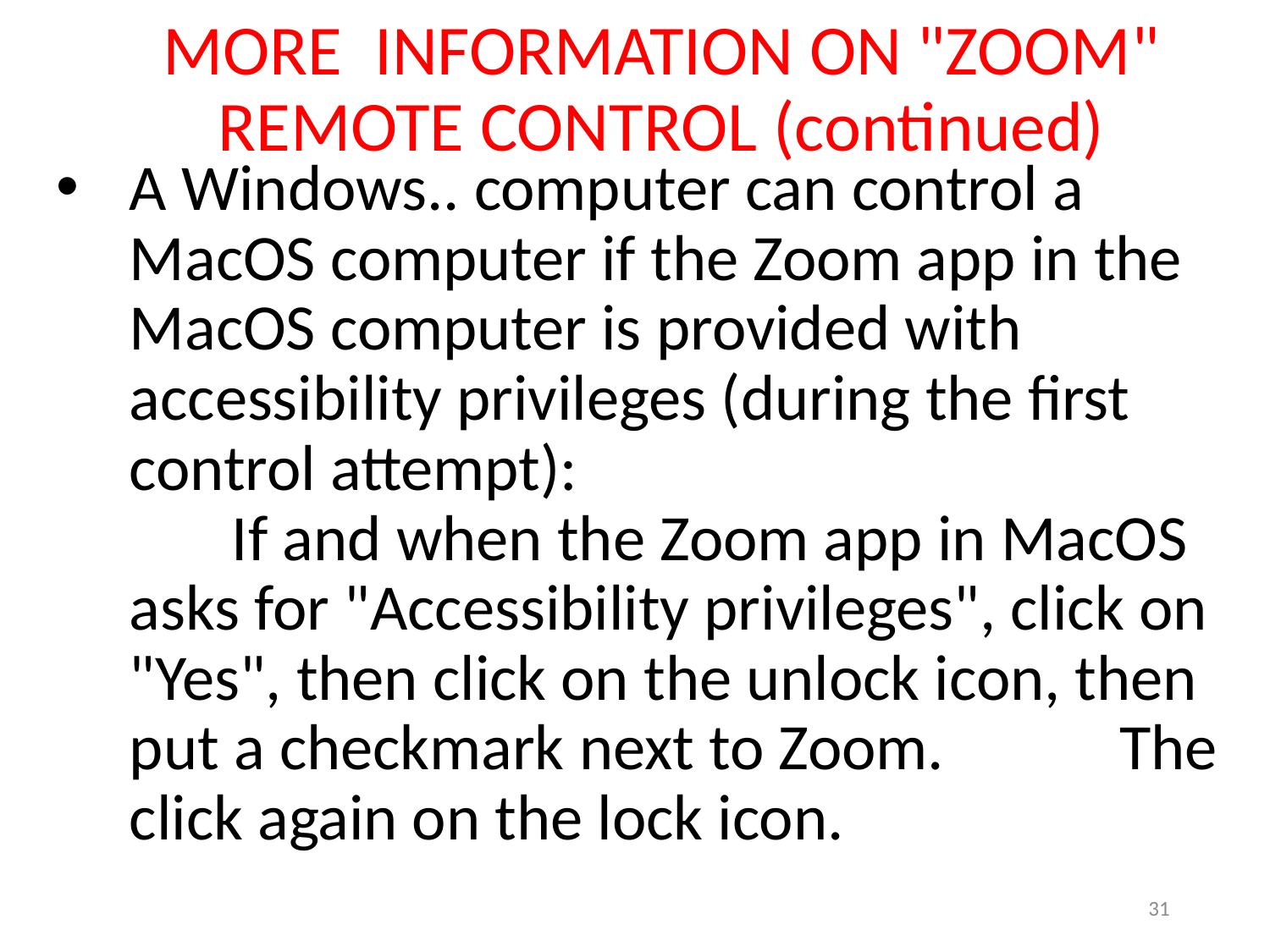

MORE  INFORMATION ON "ZOOM" REMOTE CONTROL (continued)
A Windows.. computer can control a MacOS computer if the Zoom app in the MacOS computer is provided with accessibility privileges (during the first control attempt):                                                     If and when the Zoom app in MacOS asks for "Accessibility privileges", click on "Yes", then click on the unlock icon, then put a checkmark next to Zoom.            The click again on the lock icon.
31
31